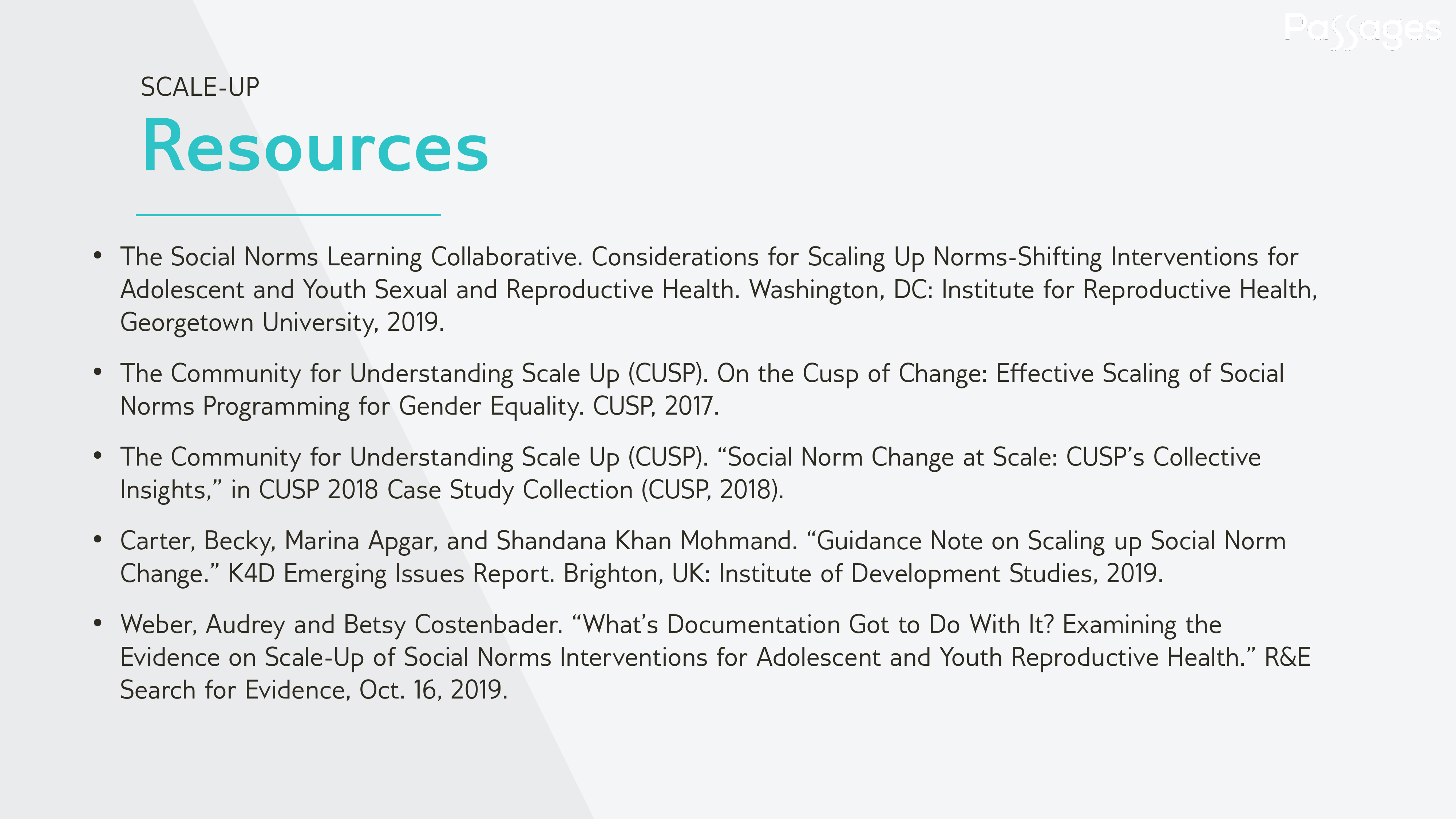

SCALE-UP
Resources
The Social Norms Learning Collaborative. Considerations for Scaling Up Norms-Shifting Interventions for Adolescent and Youth Sexual and Reproductive Health. Washington, DC: Institute for Reproductive Health, Georgetown University, 2019.
The Community for Understanding Scale Up (CUSP). On the Cusp of Change: Effective Scaling of Social Norms Programming for Gender Equality. CUSP, 2017.
The Community for Understanding Scale Up (CUSP). “Social Norm Change at Scale: CUSP’s Collective Insights,” in CUSP 2018 Case Study Collection (CUSP, 2018).
Carter, Becky, Marina Apgar, and Shandana Khan Mohmand. “Guidance Note on Scaling up Social Norm Change.” K4D Emerging Issues Report. Brighton, UK: Institute of Development Studies, 2019.
Weber, Audrey and Betsy Costenbader. “What’s Documentation Got to Do With It? Examining the Evidence on Scale-Up of Social Norms Interventions for Adolescent and Youth Reproductive Health.” R&E Search for Evidence, Oct. 16, 2019.